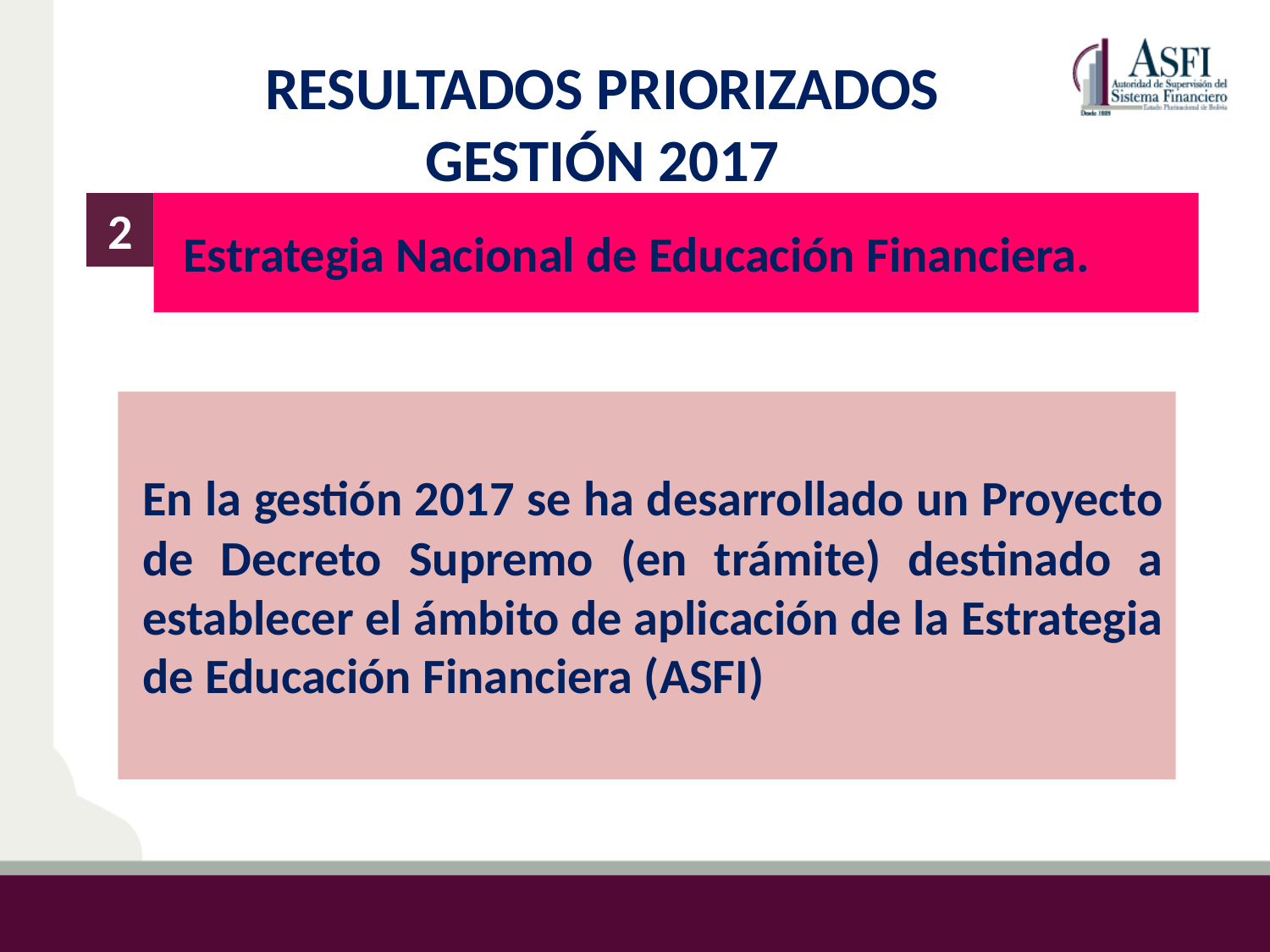

RESULTADOS PRIORIZADOS
GESTIÓN 2017
2
Estrategia Nacional de Educación Financiera.
En la gestión 2017 se ha desarrollado un Proyecto de Decreto Supremo (en trámite) destinado a establecer el ámbito de aplicación de la Estrategia de Educación Financiera (ASFI)